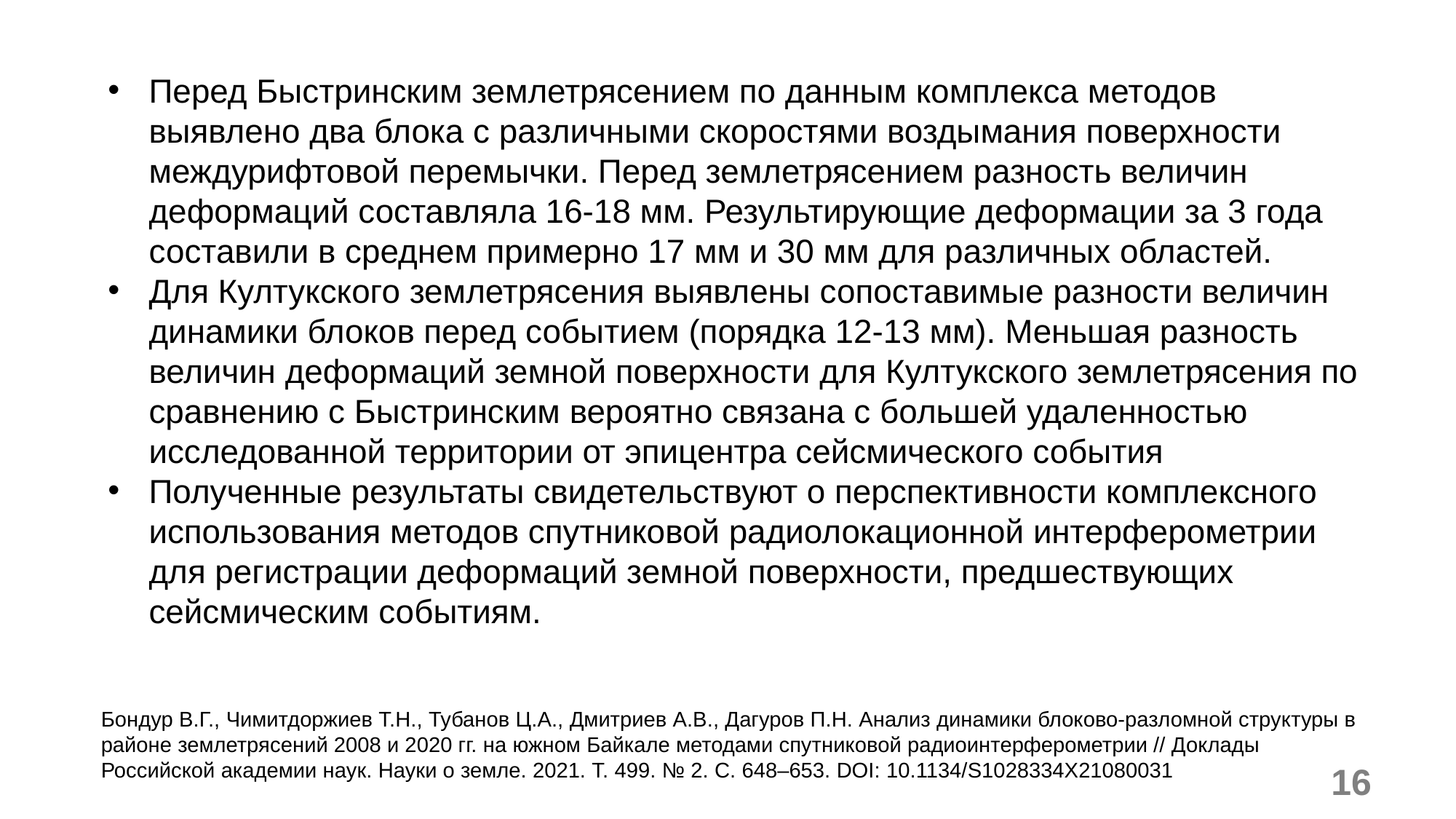

Перед Быстринским землетрясением по данным комплекса методов выявлено два блока с различными скоростями воздымания поверхности междурифтовой перемычки. Перед землетрясением разность величин деформаций составляла 16-18 мм. Результирующие деформации за 3 года составили в среднем примерно 17 мм и 30 мм для различных областей.
Для Култукского землетрясения выявлены сопоставимые разности величин динамики блоков перед событием (порядка 12-13 мм). Меньшая разность величин деформаций земной поверхности для Култукского землетрясения по сравнению с Быстринским вероятно связана с большей удаленностью исследованной территории от эпицентра сейсмического события
Полученные результаты свидетельствуют о перспективности комплексного использования методов спутниковой радиолокационной интерферометрии для регистрации деформаций земной поверхности, предшествующих сейсмическим событиям.

Бондур В.Г., Чимитдоржиев Т.Н., Тубанов Ц.А., Дмитриев А.В., Дагуров П.Н. Анализ динамики блоково-разломной структуры в районе землетрясений 2008 и 2020 гг. на южном Байкале методами спутниковой радиоинтерферометрии // Доклады Российской академии наук. Науки о земле. 2021. Т. 499. № 2. С. 648–653. DOI: 10.1134/S1028334X21080031
16